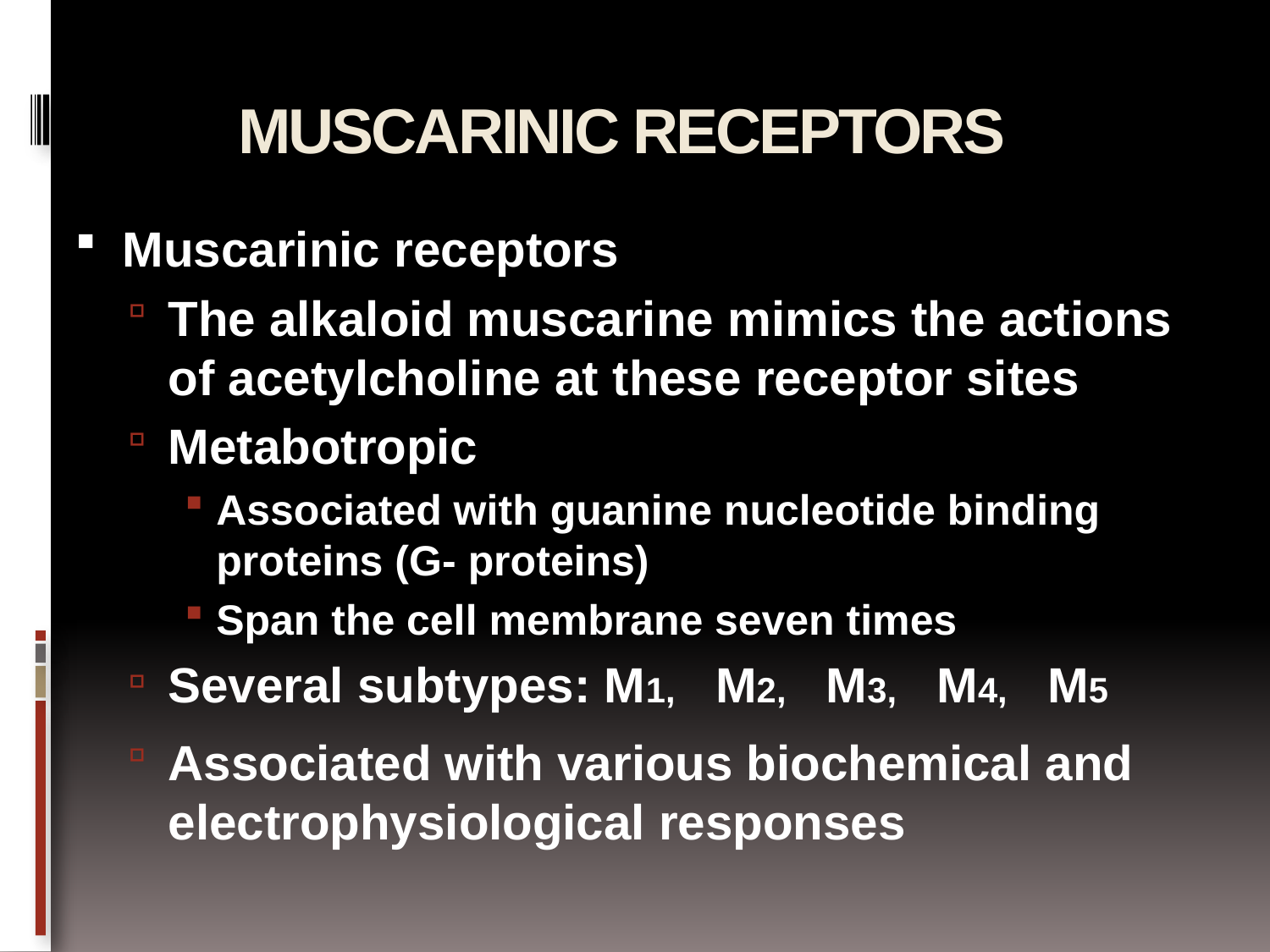

# MUSCARINIC RECEPTORS
Muscarinic receptors
The alkaloid muscarine mimics the actions of acetylcholine at these receptor sites
Metabotropic
Associated with guanine nucleotide binding proteins (G- proteins)
Span the cell membrane seven times
Several subtypes: M1,     M2,     M3,     M4,     M5
Associated with various biochemical and electrophysiological responses